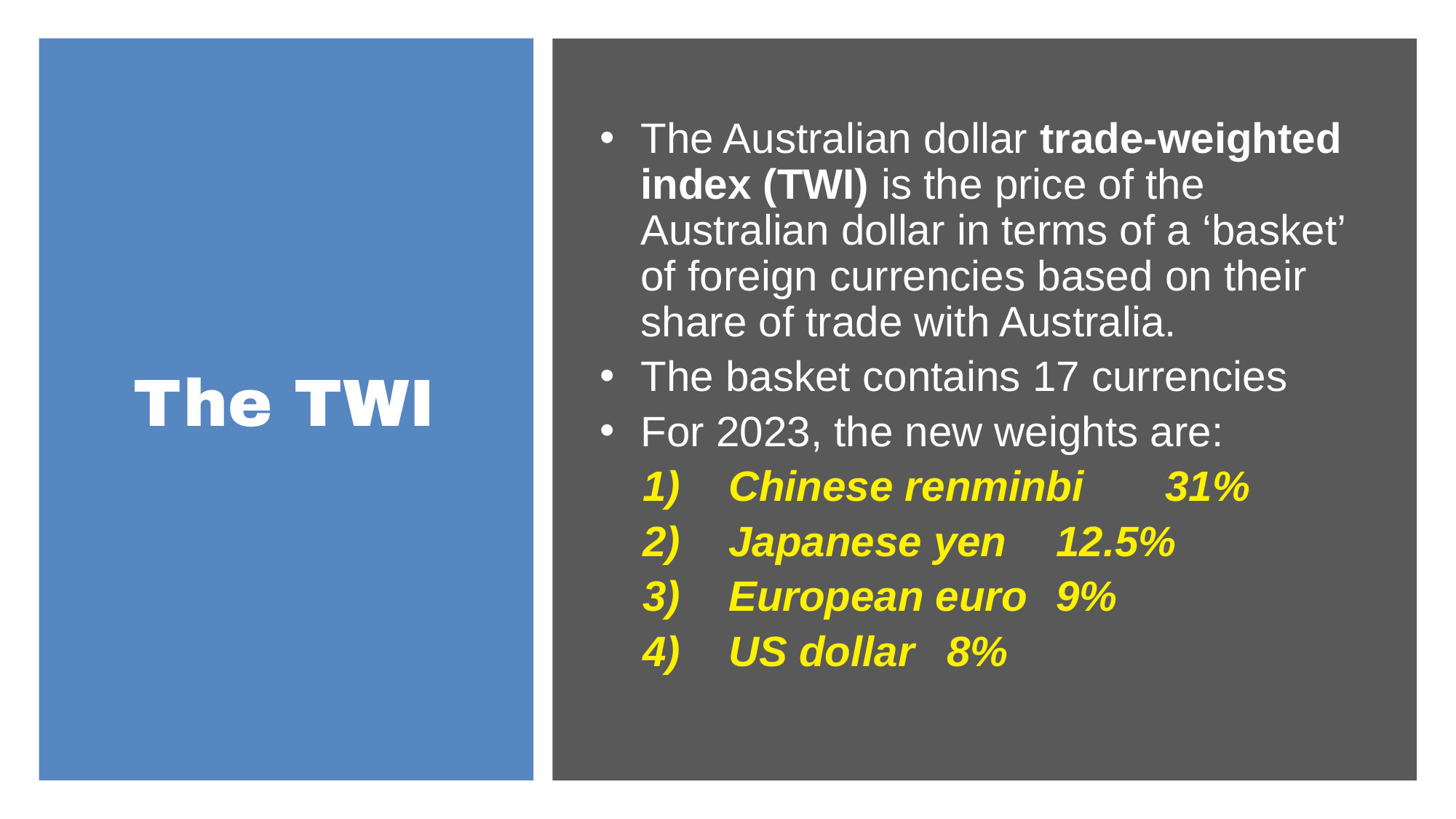

# The TWI
The Australian dollar trade-weighted index (TWI) is the price of the Australian dollar in terms of a ‘basket’ of foreign currencies based on their share of trade with Australia.
The basket contains 17 currencies
For 2023, the new weights are:
1) 	Chinese renminbi	31%
2) 	Japanese yen	12.5%
3) 	European euro	9%
4) 	US dollar	8%